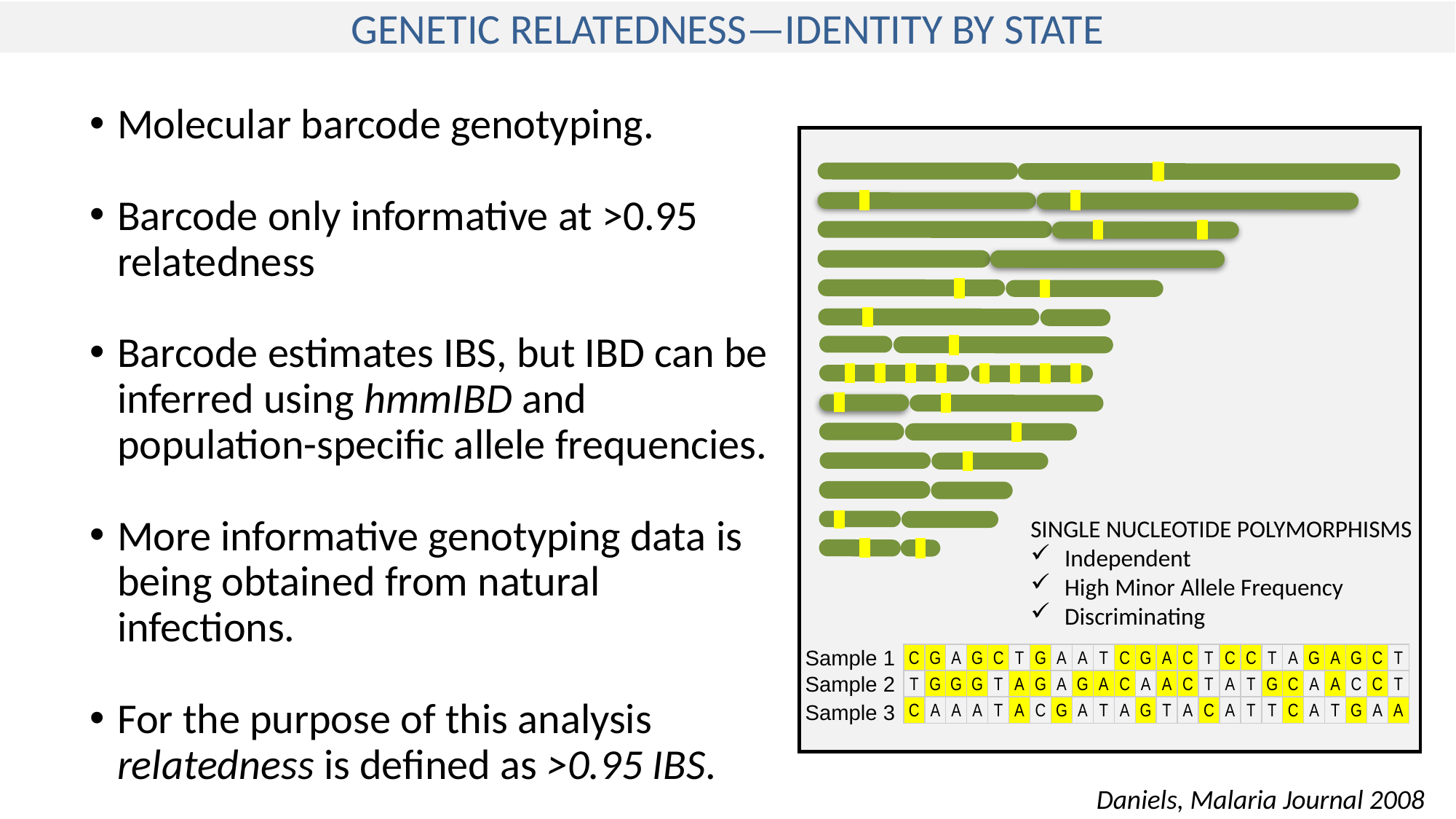

GENETIC RELATEDNESS—IDENTITY BY STATE
Molecular barcode genotyping.
Barcode only informative at >0.95 relatedness
Barcode estimates IBS, but IBD can be inferred using hmmIBD and population-specific allele frequencies.
More informative genotyping data is being obtained from natural infections.
For the purpose of this analysis relatedness is defined as >0.95 IBS.

SINGLE NUCLEOTIDE POLYMORPHISMS
Independent
High Minor Allele Frequency
Discriminating
Sample 1
| C | G | A | G | C | T | G | A | A | T | C | G | A | C | T | C | C | T | A | G | A | G | C | T |
| --- | --- | --- | --- | --- | --- | --- | --- | --- | --- | --- | --- | --- | --- | --- | --- | --- | --- | --- | --- | --- | --- | --- | --- |
| T | G | G | G | T | A | G | A | G | A | C | A | A | C | T | A | T | G | C | A | A | C | C | T |
| C | A | A | A | T | A | C | G | A | T | A | G | T | A | C | A | T | T | C | A | T | G | A | A |
Sample 2
Sample 3
Daniels, Malaria Journal 2008